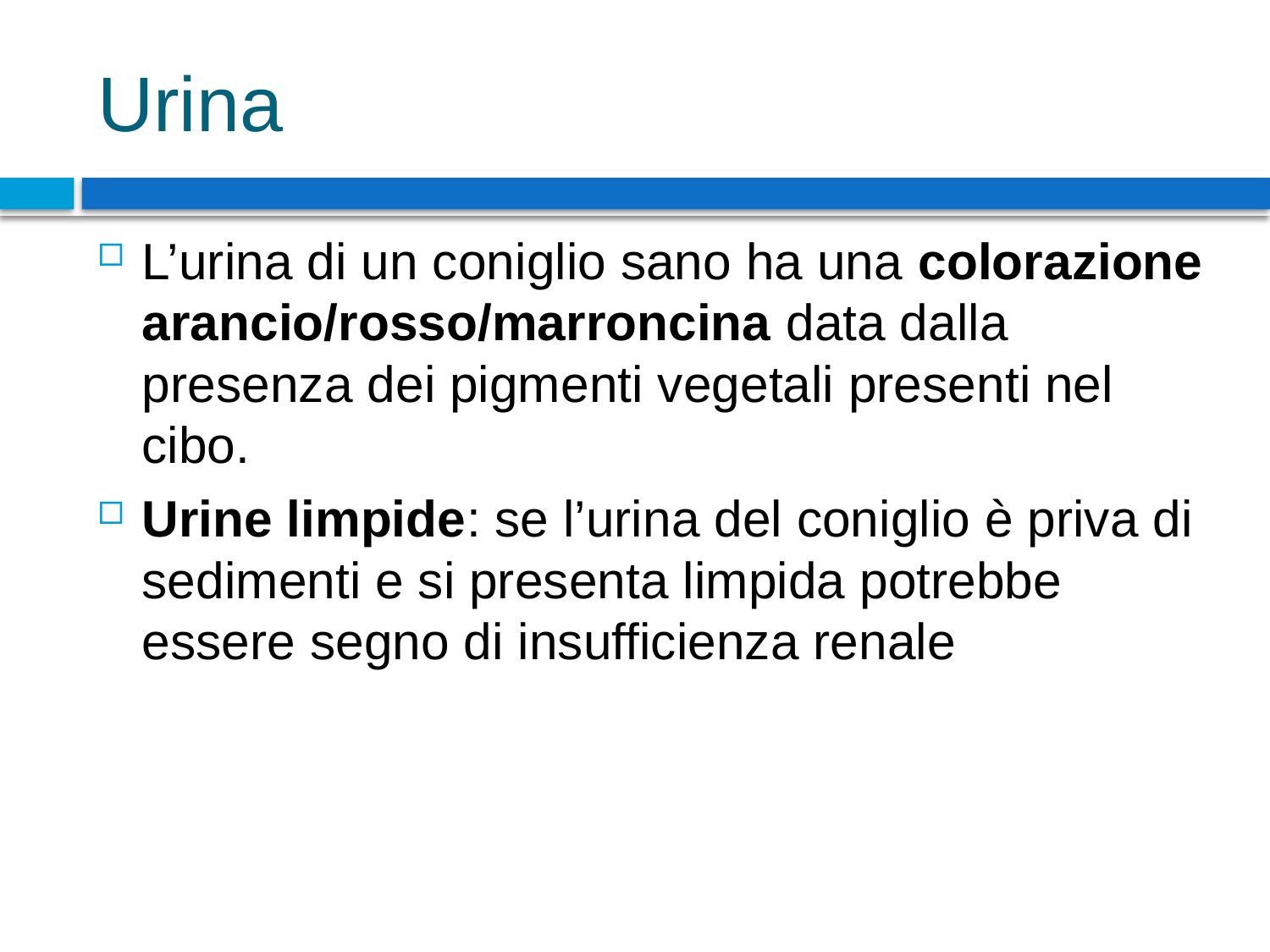

# Urina
L’urina di un coniglio sano ha una colorazione arancio/rosso/marroncina data dalla presenza dei pigmenti vegetali presenti nel cibo.
Urine limpide: se l’urina del coniglio è priva di sedimenti e si presenta limpida potrebbe essere segno di insufficienza renale